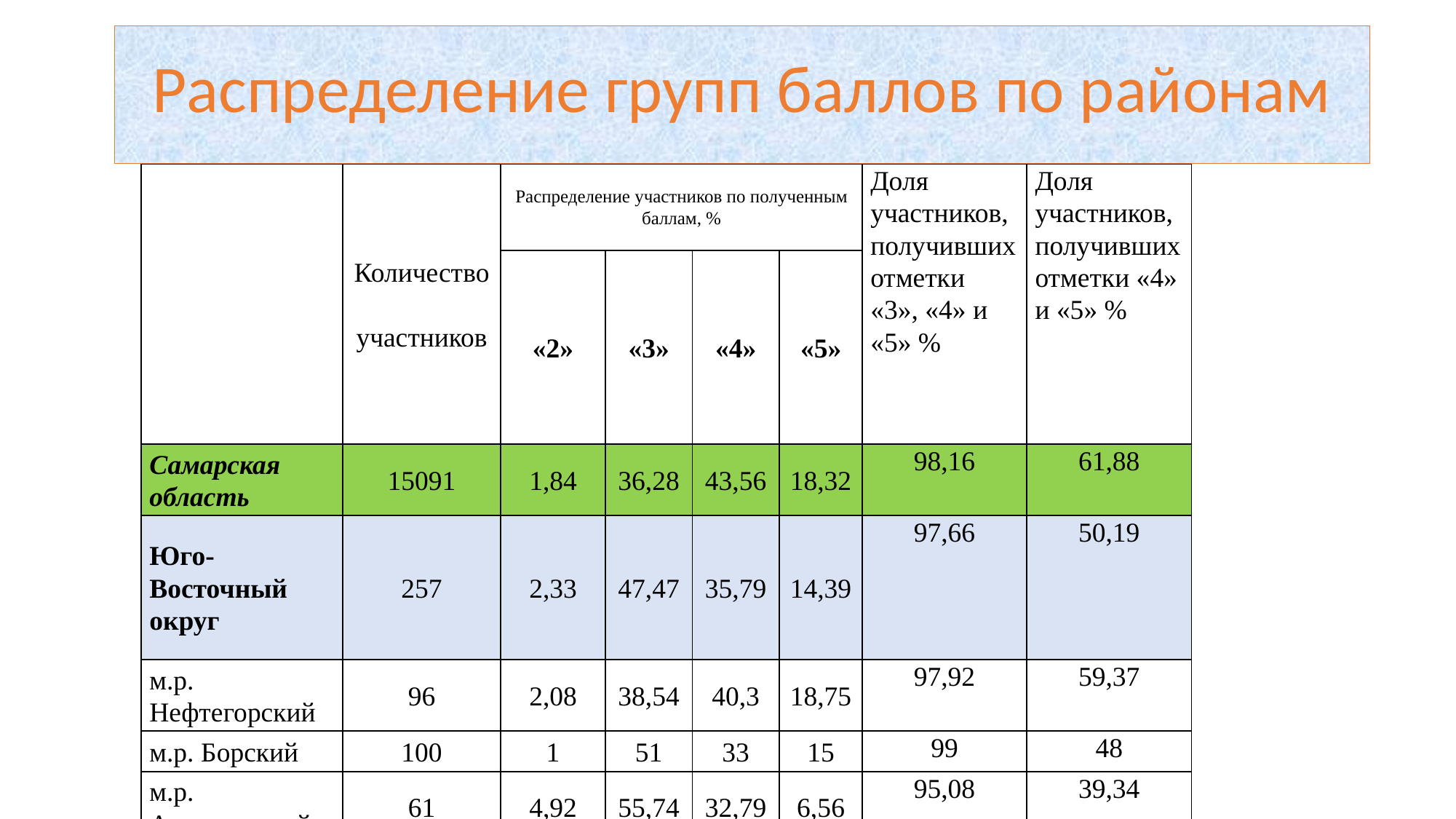

Распределение групп баллов по районам
|  | Количество участников | Распределение участников по полученным баллам, % |  |  |  | Доля участников, получивших отметки «3», «4» и «5» % | Доля участников, получивших отметки «4» и «5» % |
| --- | --- | --- | --- | --- | --- | --- | --- |
|  |  | «2» | «3» | «4» | «5» |  |  |
| Самарская область | 15091 | 1,84 | 36,28 | 43,56 | 18,32 | 98,16 | 61,88 |
| Юго-Восточный округ | 257 | 2,33 | 47,47 | 35,79 | 14,39 | 97,66 | 50,19 |
| м.р. Нефтегорский | 96 | 2,08 | 38,54 | 40,3 | 18,75 | 97,92 | 59,37 |
| м.р. Борский | 100 | 1 | 51 | 33 | 15 | 99 | 48 |
| м.р. Алексеевский | 61 | 4,92 | 55,74 | 32,79 | 6,56 | 95,08 | 39,34 |